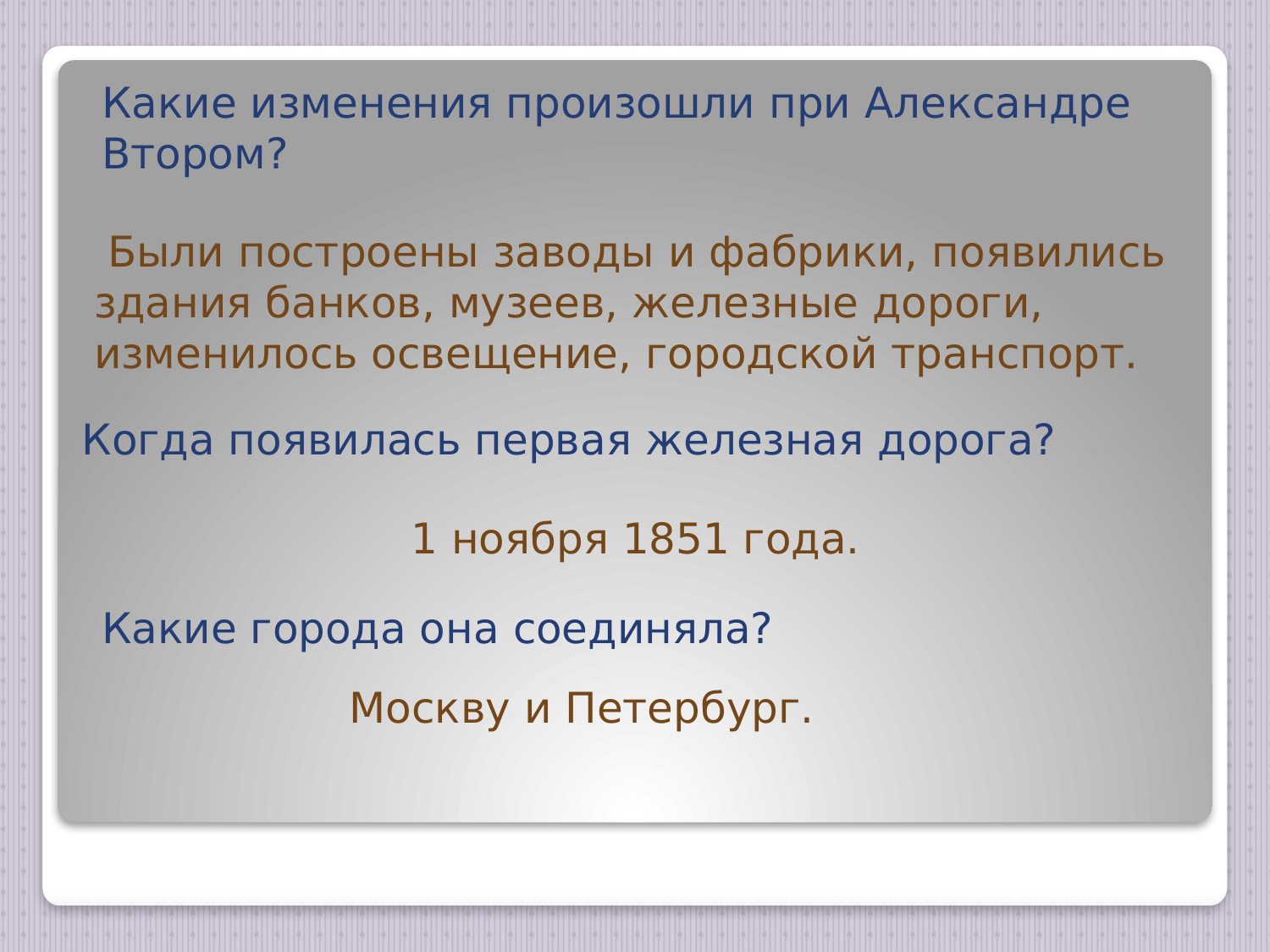

Какие изменения произошли при Александре Втором?
 Были построены заводы и фабрики, появились
здания банков, музеев, железные дороги,
изменилось освещение, городской транспорт.
Когда появилась первая железная дорога?
1 ноября 1851 года.
Какие города она соединяла?
Москву и Петербург.